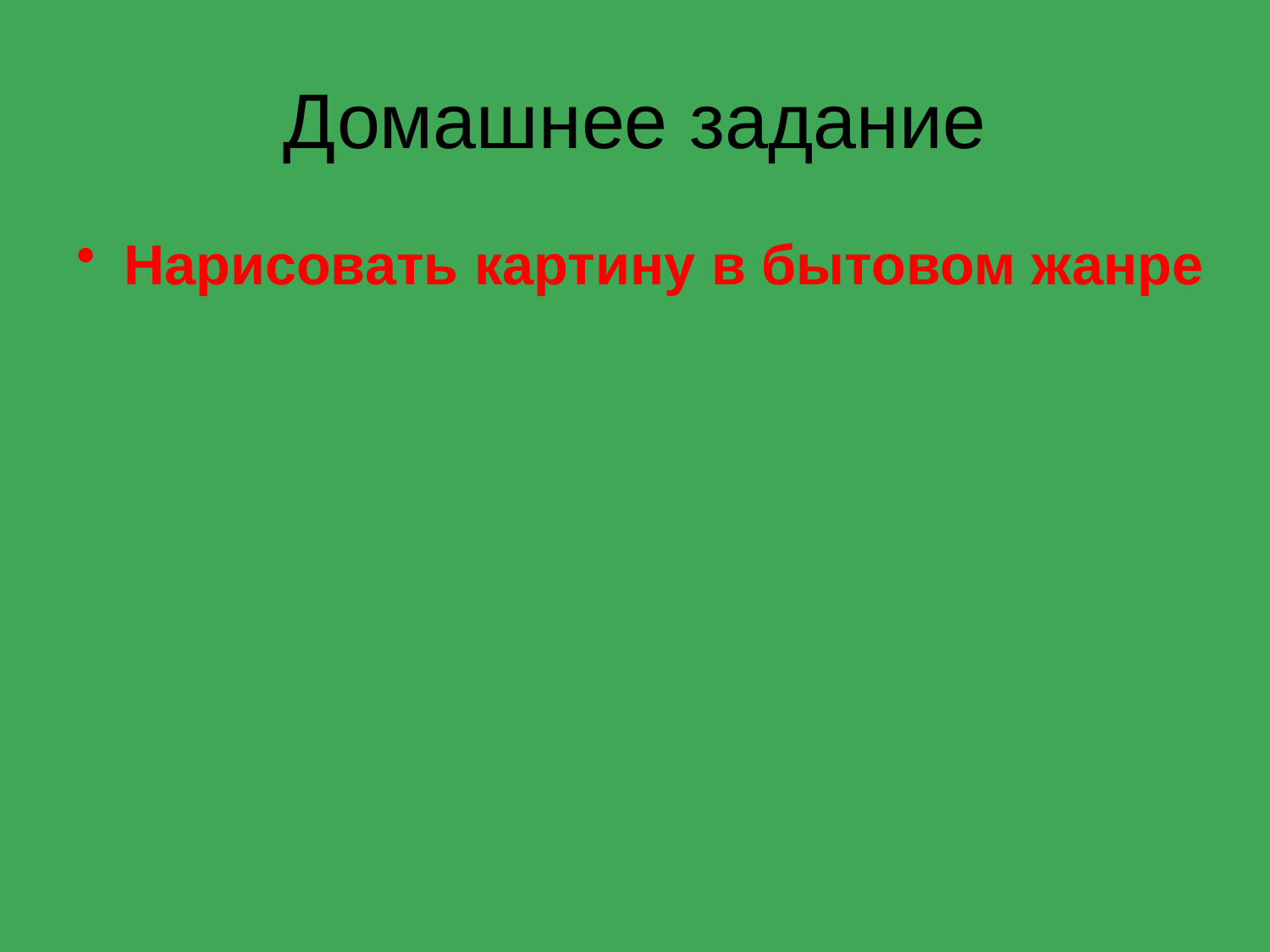

# Домашнее задание
Нарисовать картину в бытовом жанре